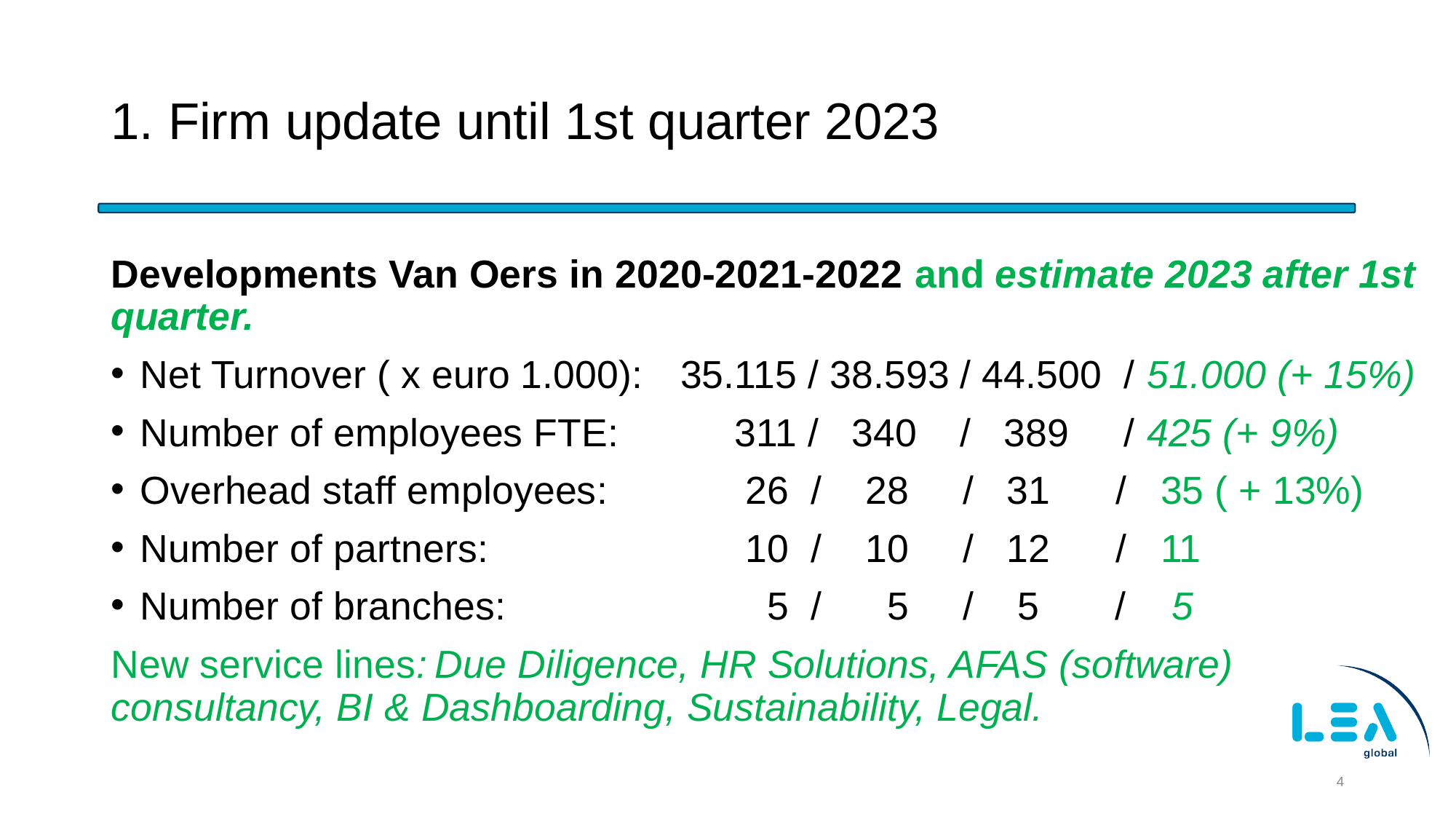

# 1. Firm update until 1st quarter 2023
Developments Van Oers in 2020-2021-2022 and estimate 2023 after 1st quarter.
Net Turnover ( x euro 1.000):	35.115 / 38.593 / 44.500  / 51.000 (+ 15%)
Number of employees FTE:	     311 /   340    /   389     / 425 (+ 9%)
Overhead staff employees:   	      26  /    28     /   31      /   35 ( + 13%)
Number of partners:          	      10  /    10     /   12      /   11
Number of branches:           	        5  /      5     /    5       /    5
New service lines:	Due Diligence, HR Solutions, AFAS (software) 						consultancy, BI & Dashboarding, Sustainability, Legal.

4